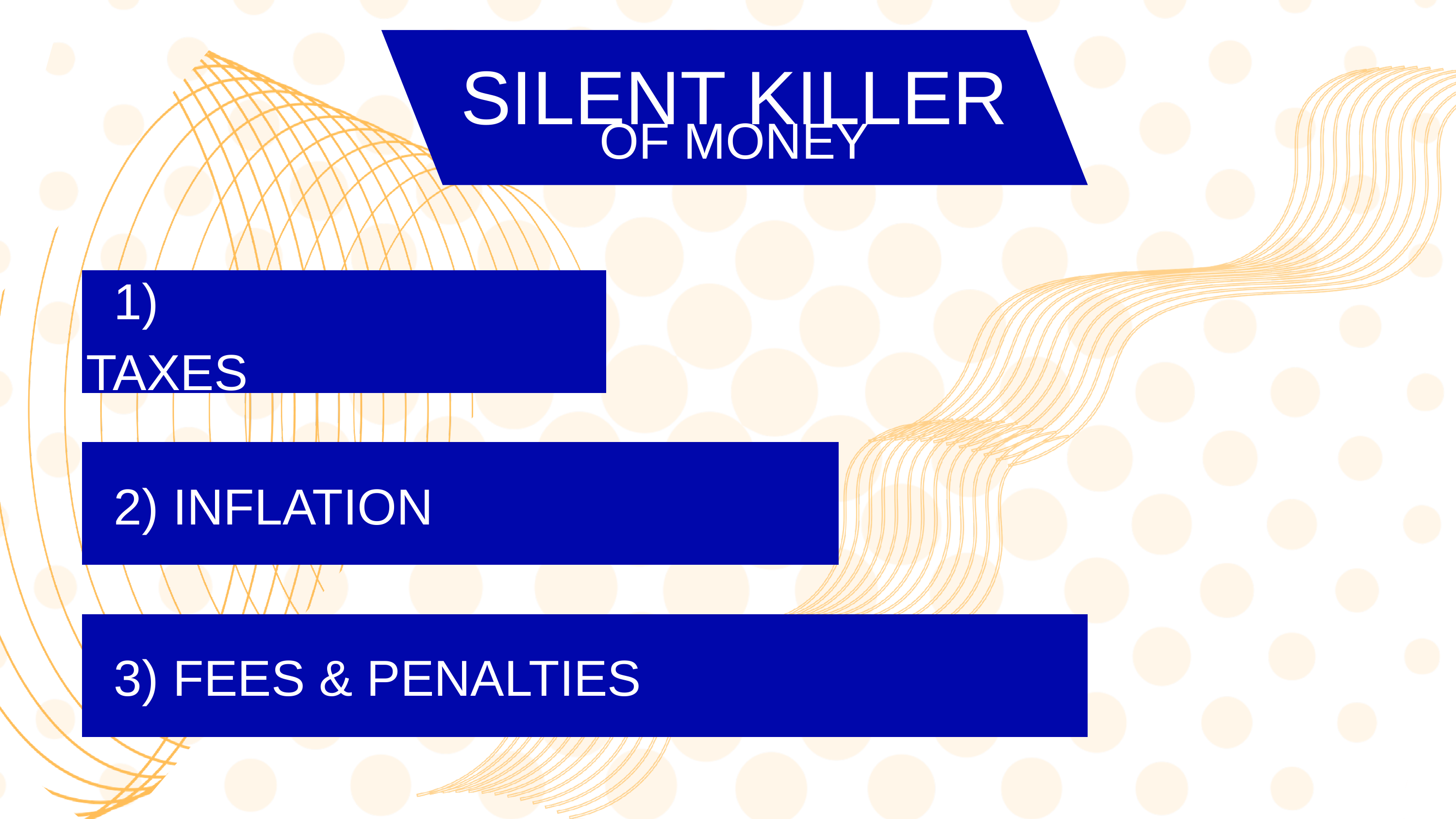

SILENT KILLER
OF MONEY

  1) TAXES

  2) INFLATION

  3) FEES & PENALTIES